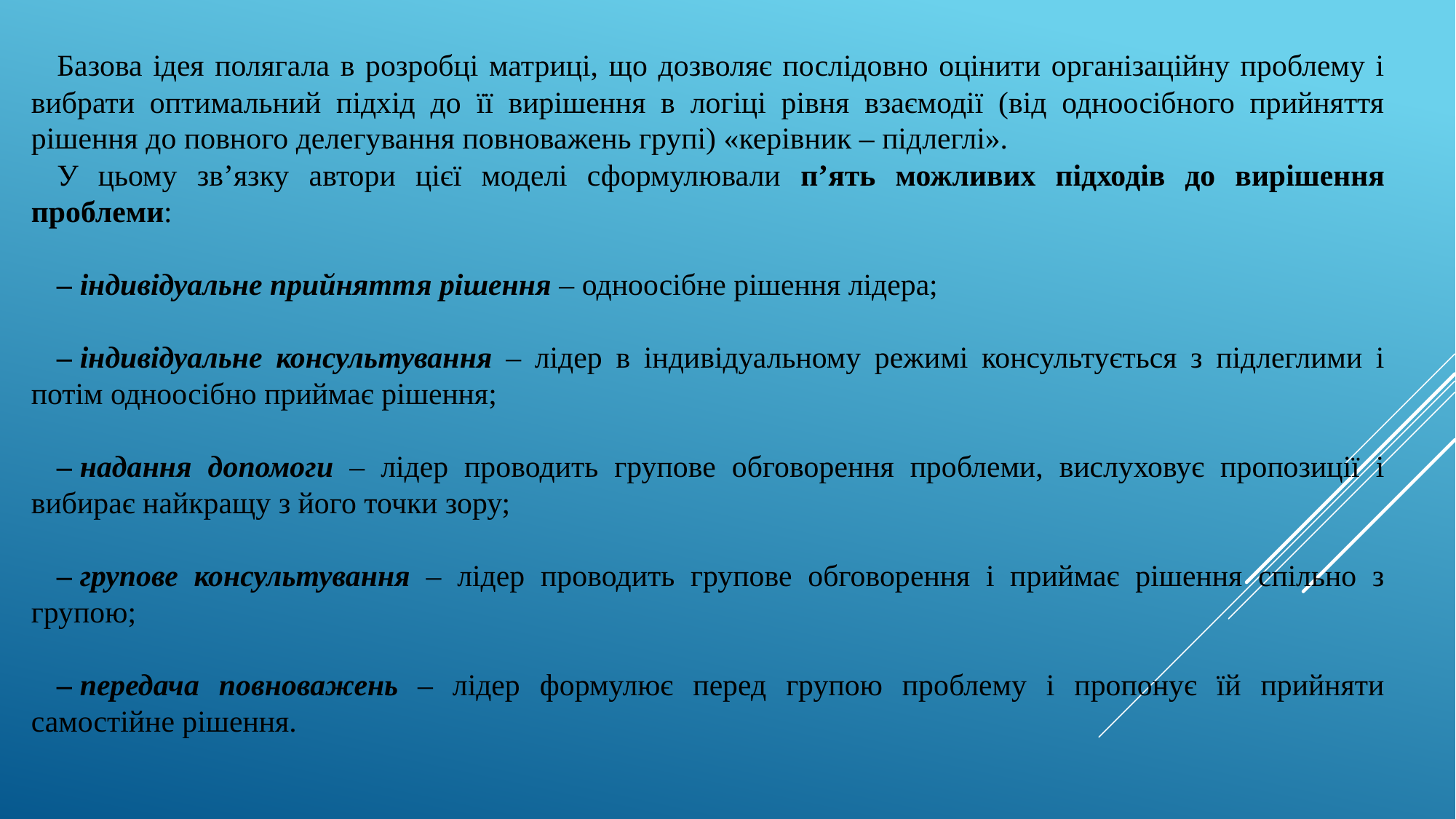

Базова ідея полягала в розробці матриці, що дозволяє послідовно оцінити організаційну проблему і вибрати оптимальний підхід до її вирішення в логіці рівня взаємодії (від одноосібного прийняття рішення до повного делегування повноважень групі) «керівник – підлеглі».
У цьому зв’язку автори цієї моделі сформулювали п’ять можливих підходів до вирішення проблеми:

– індивідуальне прийняття рішення – одноосібне рішення лідера;

– індивідуальне консультування – лідер в індивідуальному режимі консультується з підлеглими і потім одноосібно приймає рішення;

– надання допомоги – лідер проводить групове обговорення проблеми, вислуховує пропозиції і вибирає найкращу з його точки зору;

– групове консультування – лідер проводить групове обговорення і приймає рішення спільно з групою;

– передача повноважень – лідер формулює перед групою проблему і пропонує їй прийняти самостійне рішення.